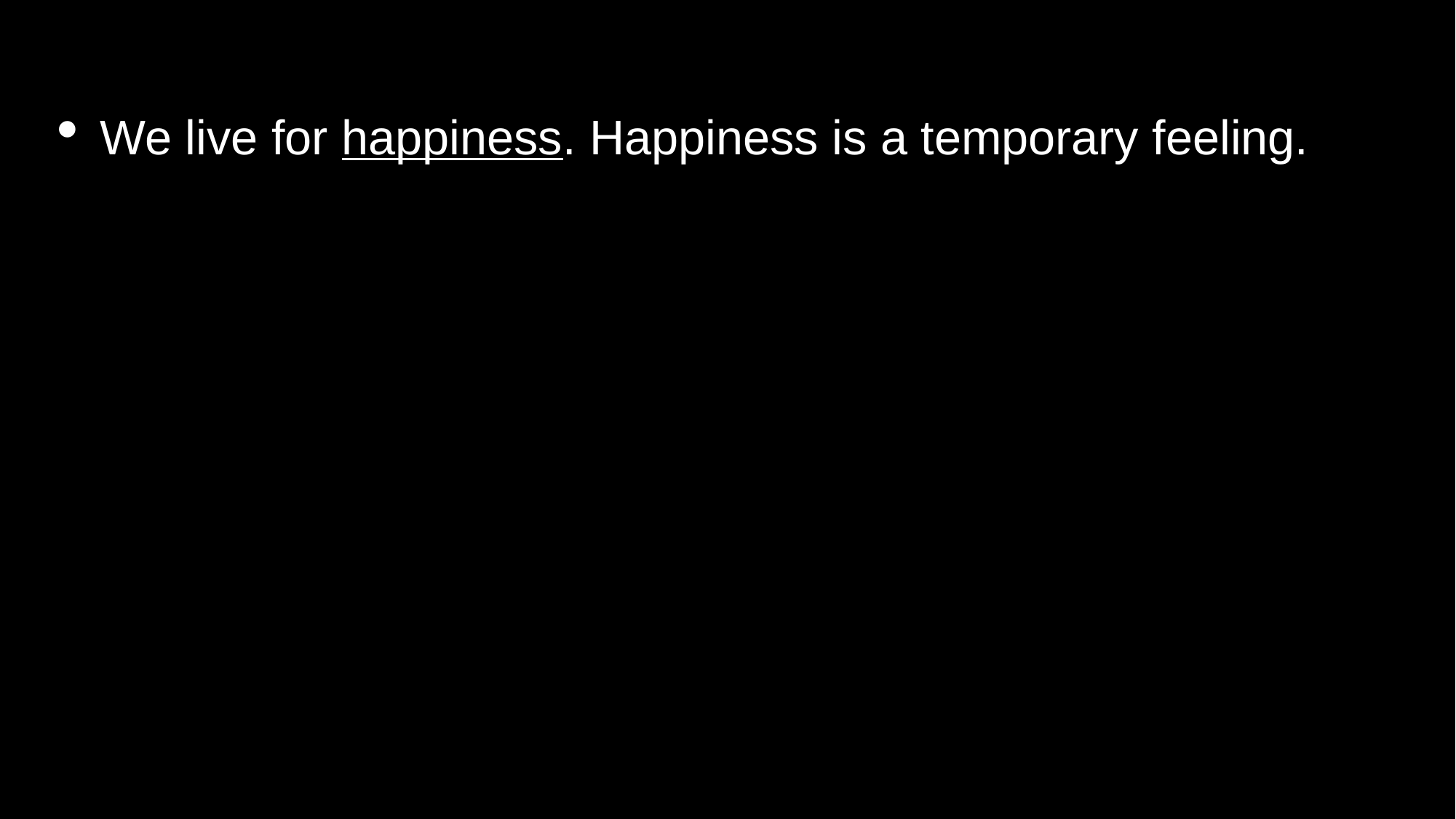

We live for happiness. Happiness is a temporary feeling.